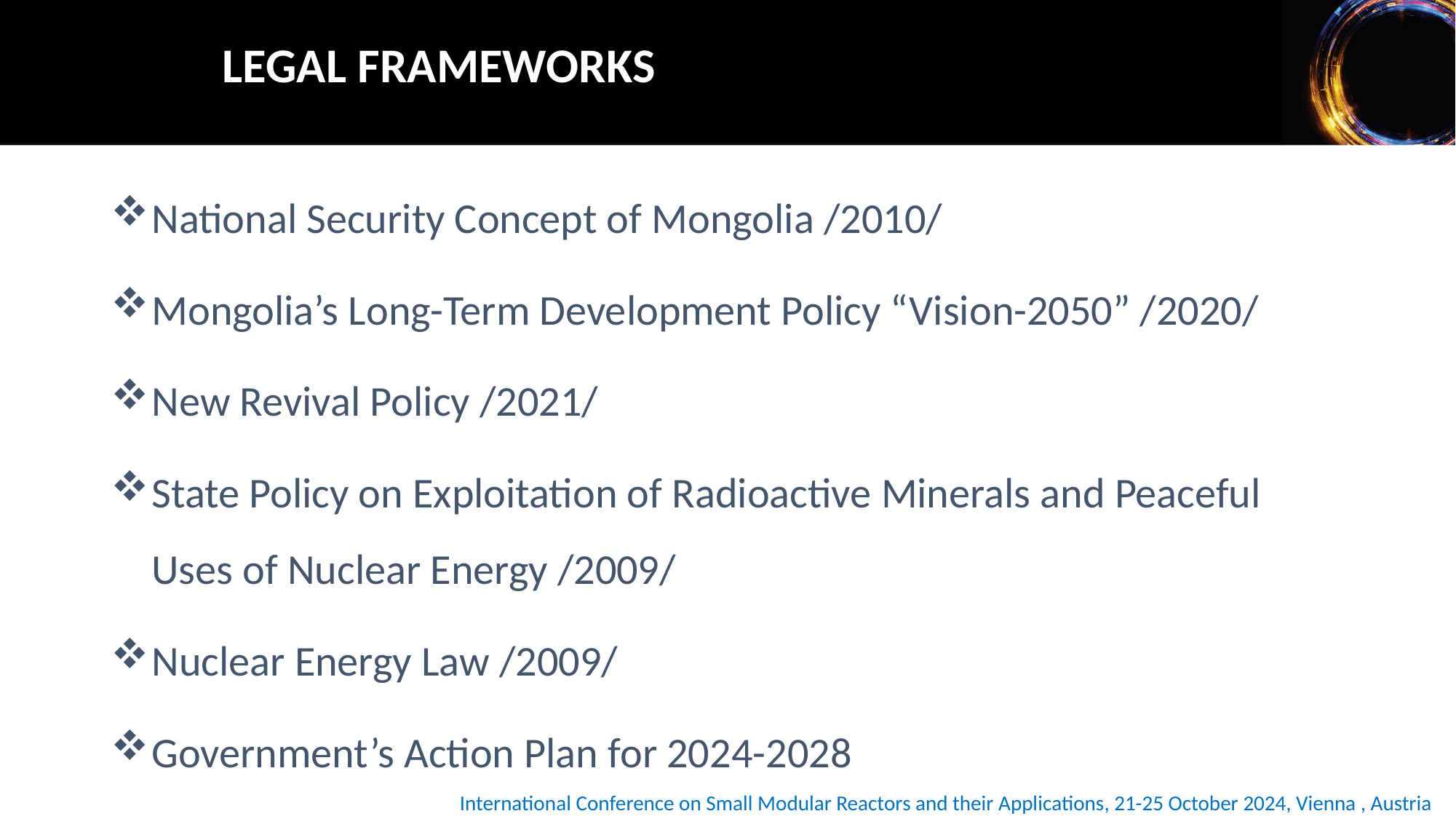

LEGAL FRAMEWORKS
National Security Concept of Mongolia /2010/
Mongolia’s Long-Term Development Policy “Vision-2050” /2020/
New Revival Policy /2021/
State Policy on Exploitation of Radioactive Minerals and Peaceful Uses of Nuclear Energy /2009/
Nuclear Energy Law /2009/
Government’s Action Plan for 2024-2028
International Conference on Small Modular Reactors and their Applications, 21-25 October 2024, Vienna , Austria